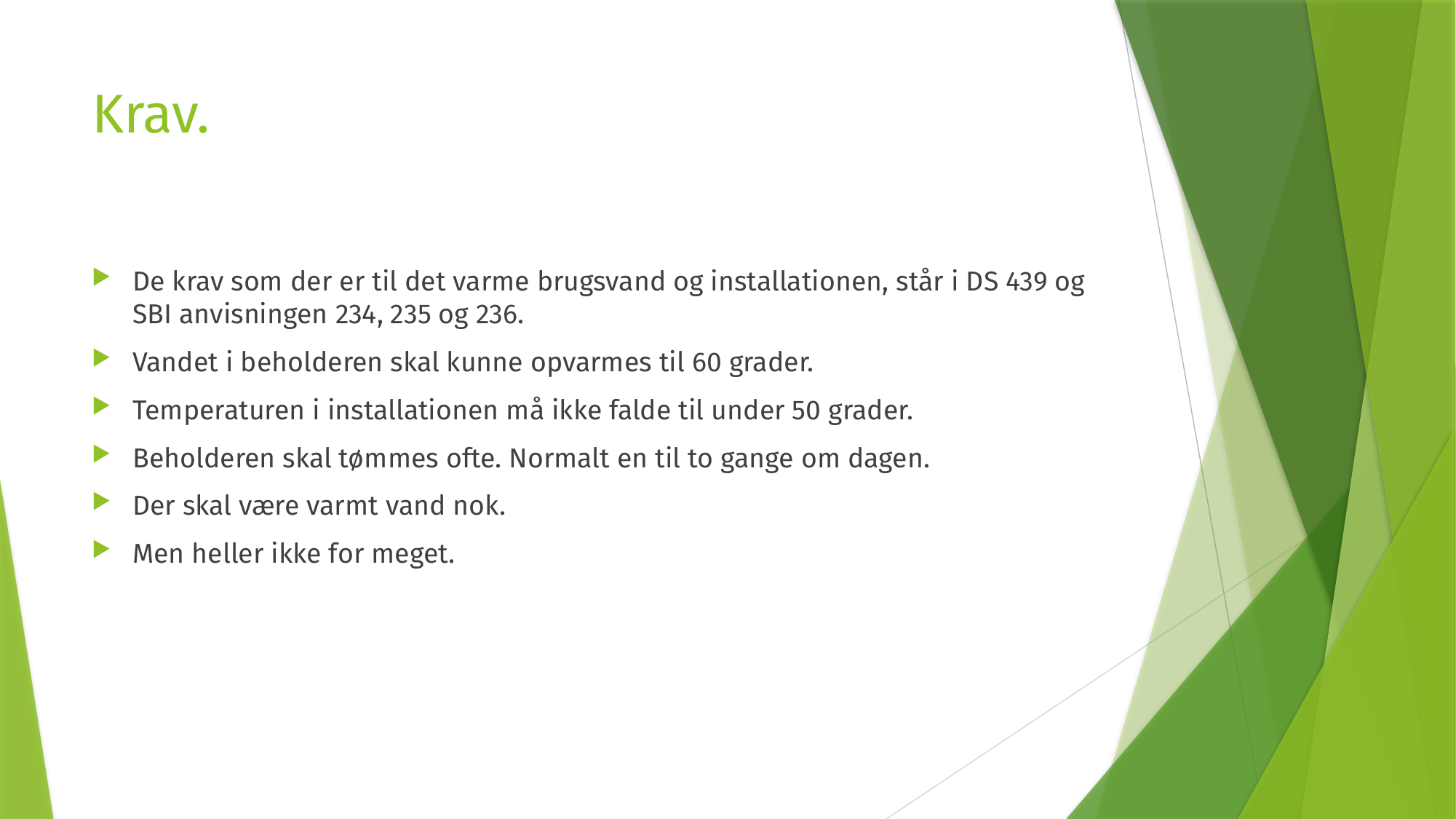

# Krav.
De krav som der er til det varme brugsvand og installationen, står i DS 439 og SBI anvisningen 234, 235 og 236.
Vandet i beholderen skal kunne opvarmes til 60 grader.
Temperaturen i installationen må ikke falde til under 50 grader.
Beholderen skal tømmes ofte. Normalt en til to gange om dagen.
Der skal være varmt vand nok.
Men heller ikke for meget.